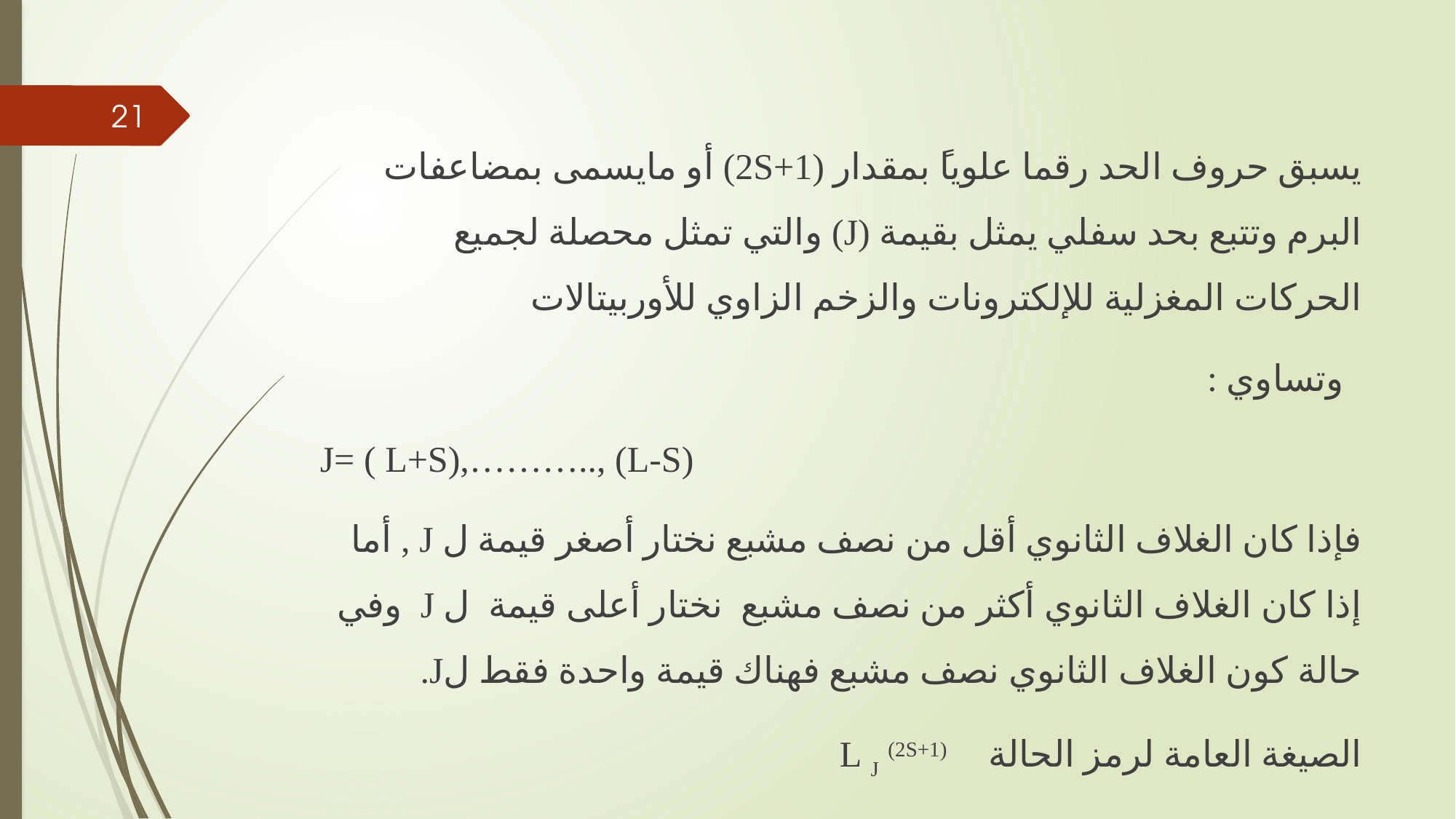

21
يسبق حروف الحد رقما علوياً بمقدار (2S+1) أو مايسمى بمضاعفات البرم وتتبع بحد سفلي يمثل بقيمة (J) والتي تمثل محصلة لجميع الحركات المغزلية للإلكترونات والزخم الزاوي للأوربيتالات
  وتساوي :
J= ( L+S),……….., (L-S)
فإذا كان الغلاف الثانوي أقل من نصف مشبع نختار أصغر قيمة ل J , أما إذا كان الغلاف الثانوي أكثر من نصف مشبع  نختار أعلى قيمة  ل J  وفي حالة كون الغلاف الثانوي نصف مشبع فهناك قيمة واحدة فقط لJ.
الصيغة العامة لرمز الحالة     (2S+1) L J